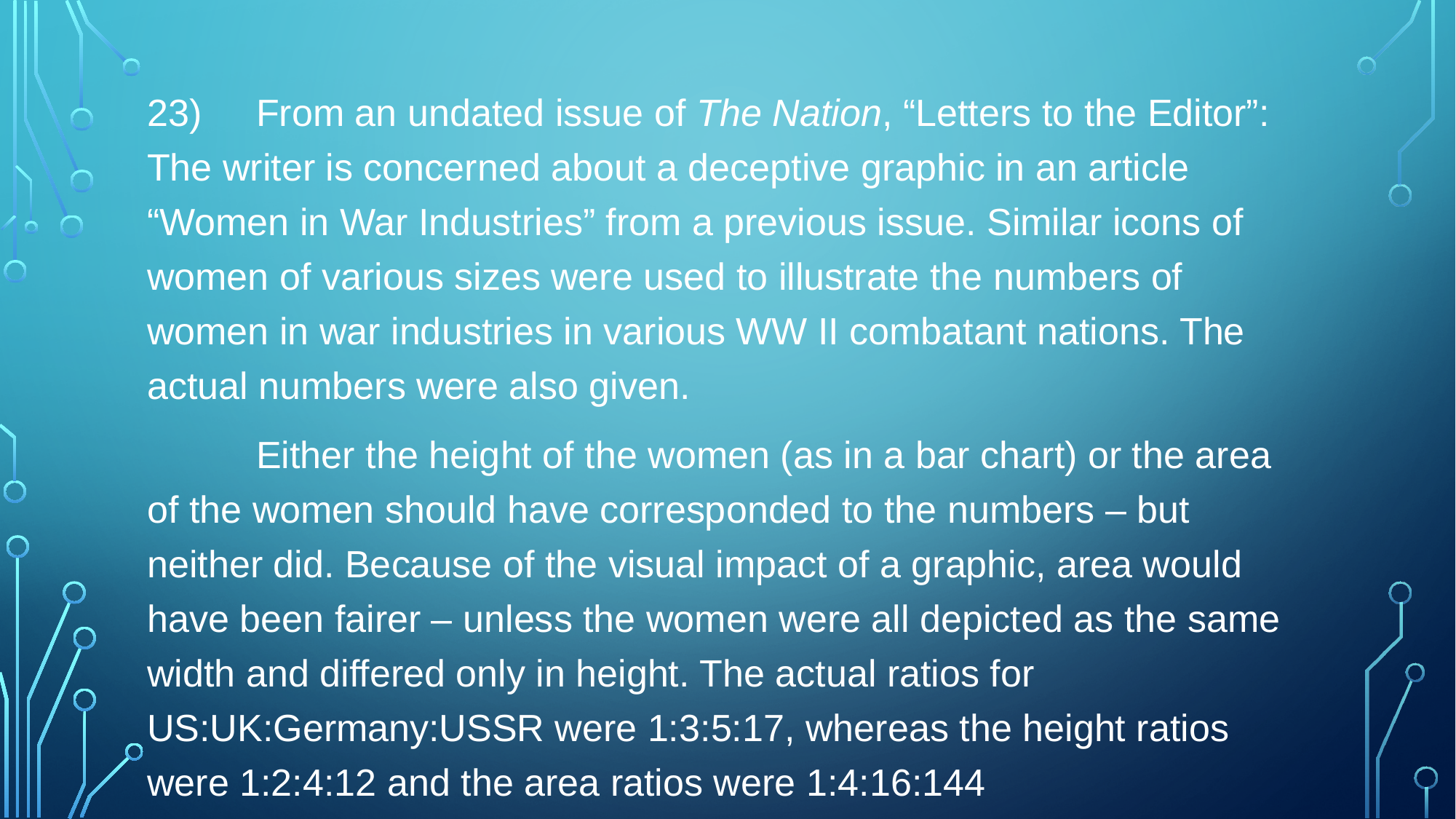

23)	From an undated issue of The Nation, “Letters to the Editor”: The writer is concerned about a deceptive graphic in an article “Women in War Industries” from a previous issue. Similar icons of women of various sizes were used to illustrate the numbers of women in war industries in various WW II combatant nations. The actual numbers were also given.
	Either the height of the women (as in a bar chart) or the area of the women should have corresponded to the numbers – but neither did. Because of the visual impact of a graphic, area would have been fairer – unless the women were all depicted as the same width and differed only in height. The actual ratios for US:UK:Germany:USSR were 1:3:5:17, whereas the height ratios were 1:2:4:12 and the area ratios were 1:4:16:144
#